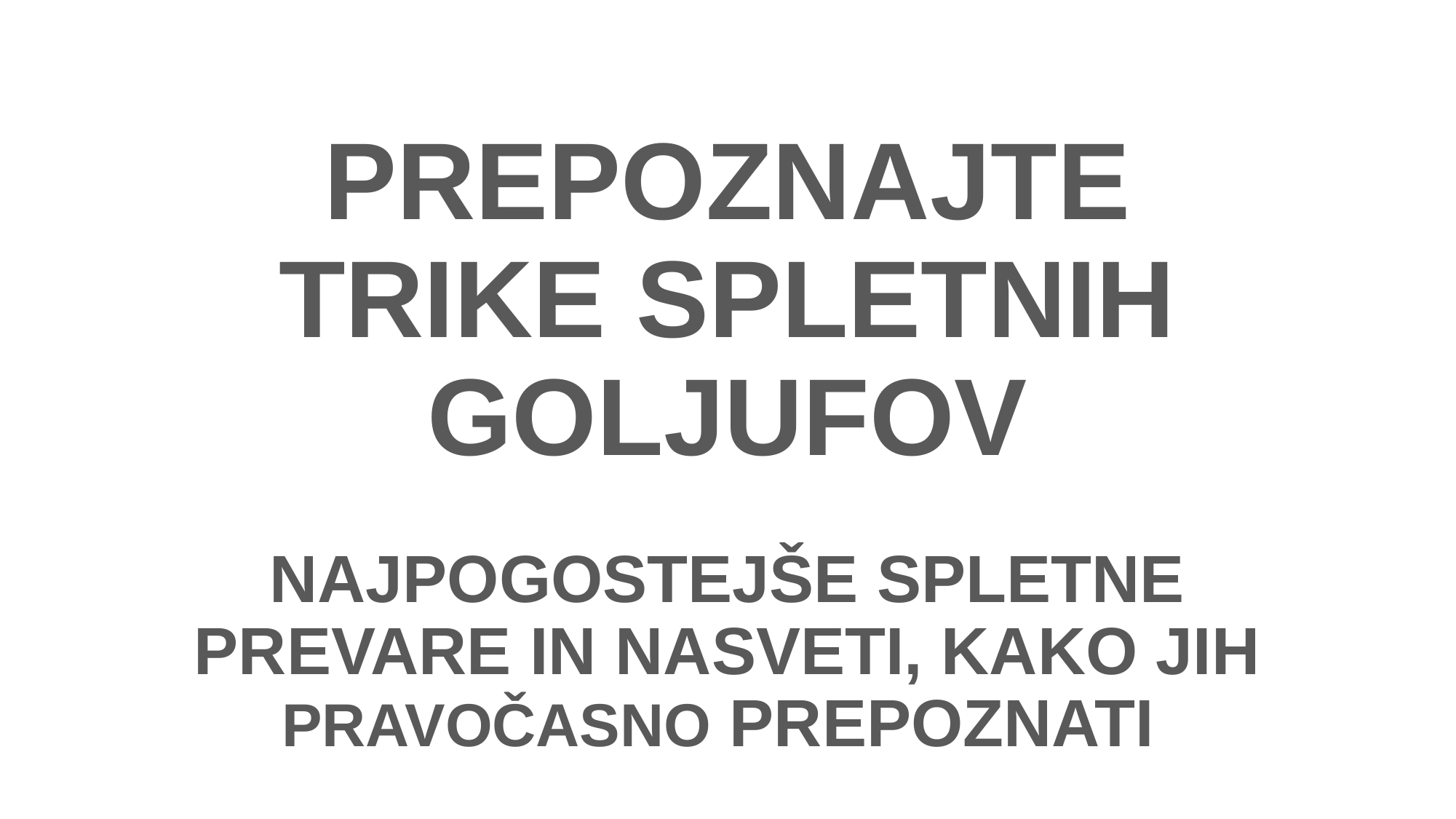

# PREPOZNAJTE TRIKE SPLETNIH GOLJUFOV
NAJPOGOSTEJŠE SPLETNE PREVARE IN NASVETI, KAKO JIH PRAVOČASNO PREPOZNATI